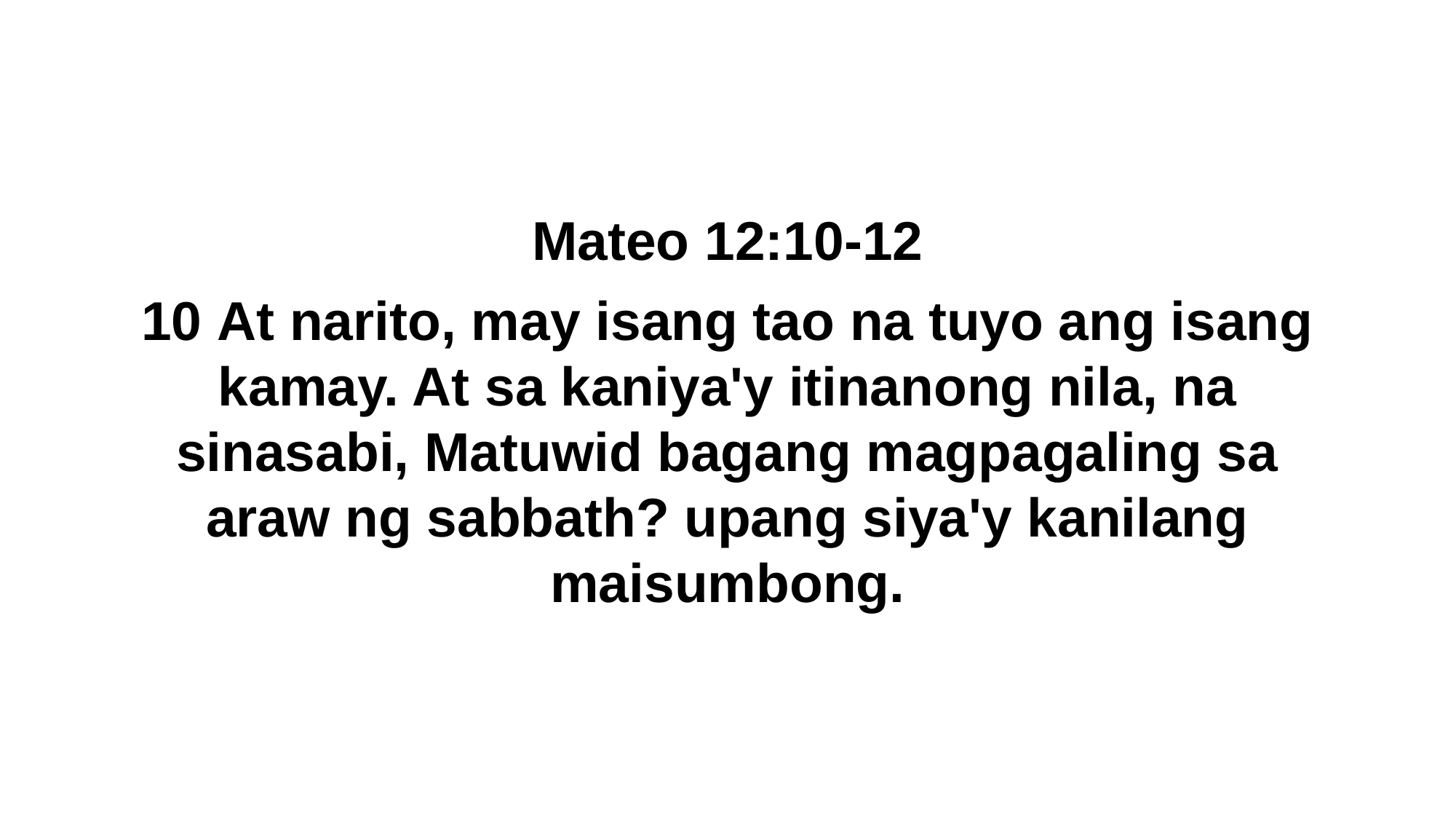

Mateo 12:10-12
10 At narito, may isang tao na tuyo ang isang kamay. At sa kaniya'y itinanong nila, na sinasabi, Matuwid bagang magpagaling sa araw ng sabbath? upang siya'y kanilang maisumbong.